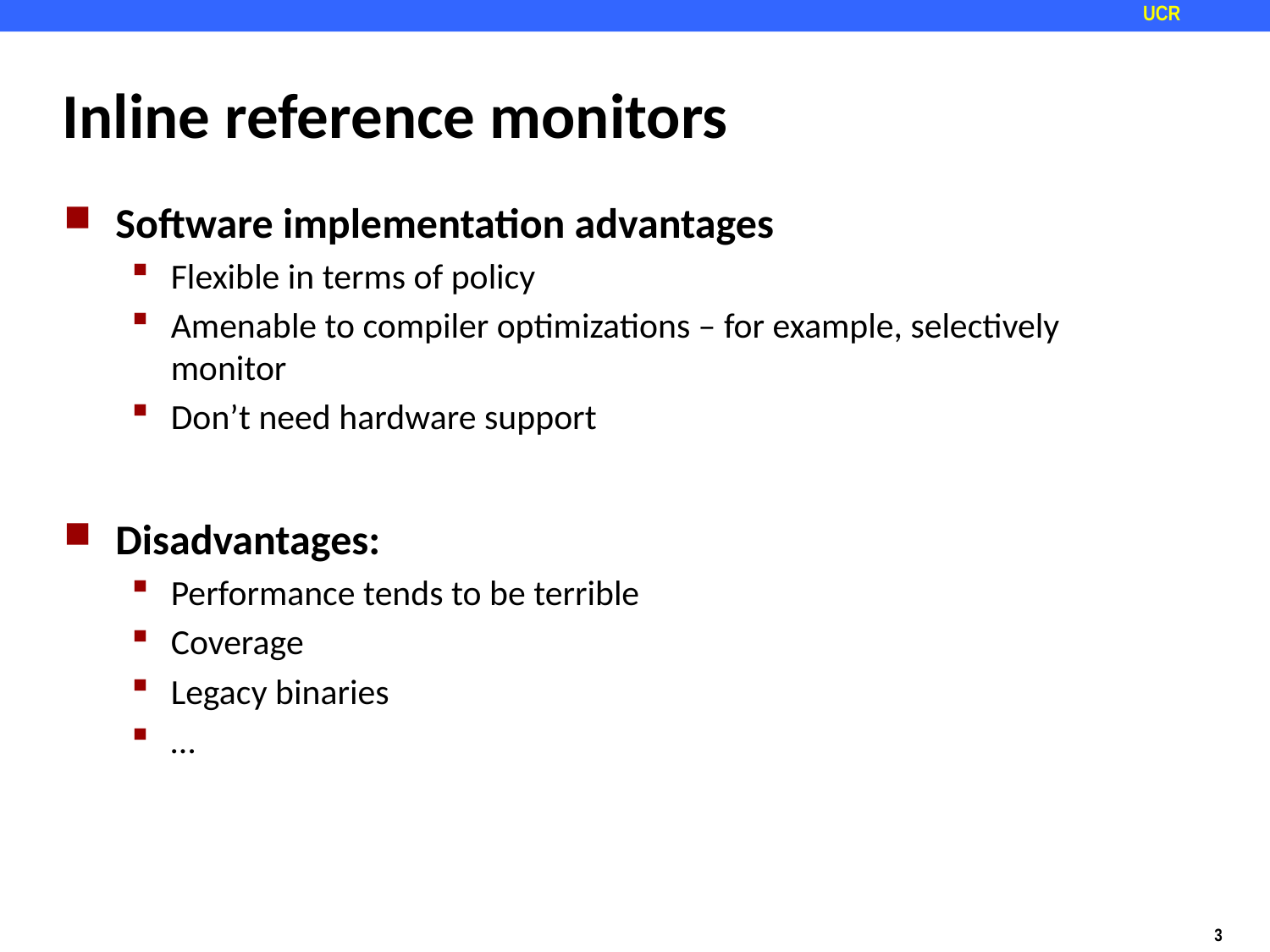

# Inline reference monitors
Software implementation advantages
Flexible in terms of policy
Amenable to compiler optimizations – for example, selectively monitor
Don’t need hardware support

Disadvantages:
Performance tends to be terrible
Coverage
Legacy binaries
…